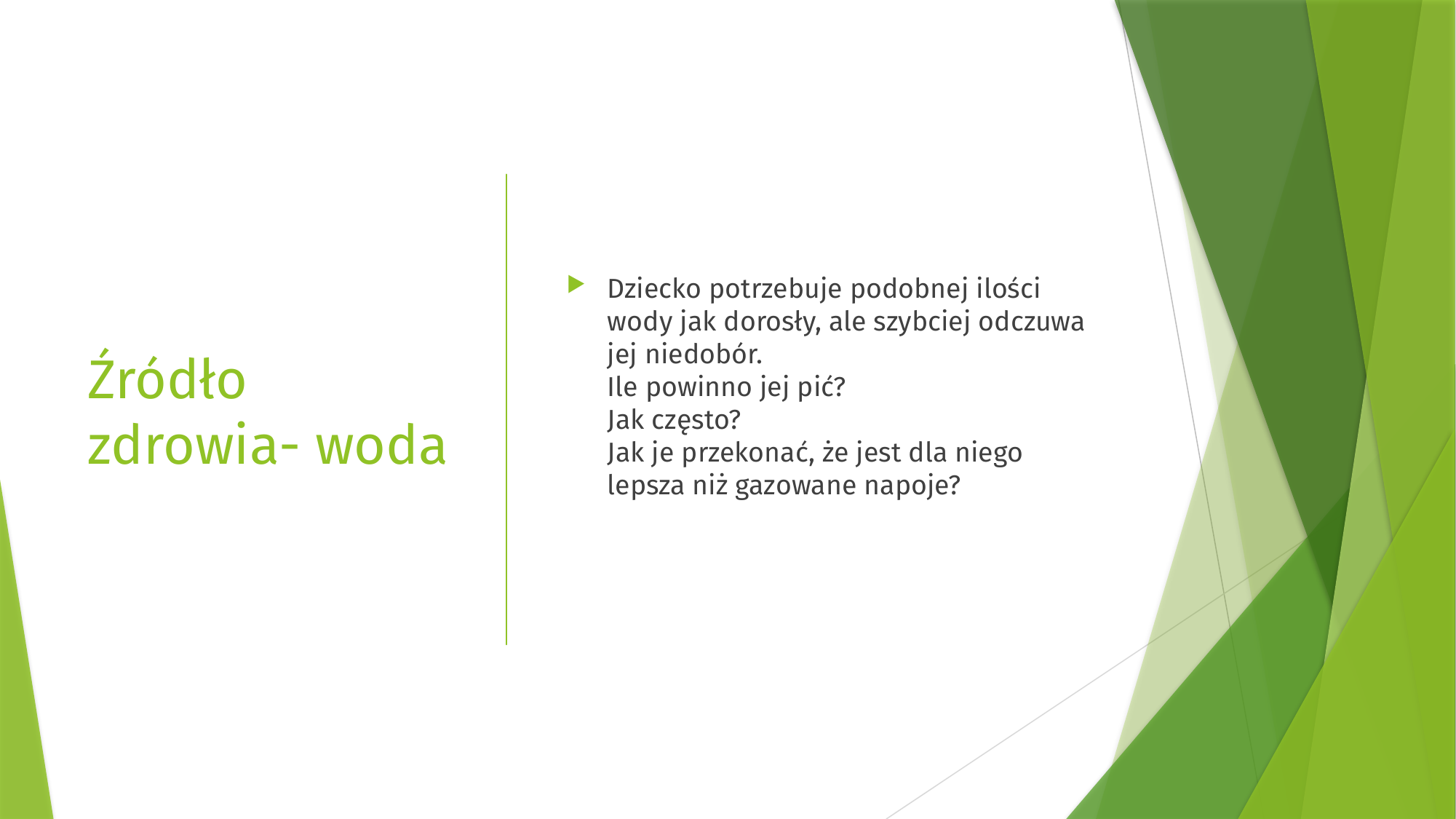

# Źródło zdrowia- woda
Dziecko potrzebuje podobnej ilości wody jak dorosły, ale szybciej odczuwa jej niedobór. 
Ile powinno jej pić? 
Jak często? 
Jak je przekonać, że jest dla niego lepsza niż gazowane napoje?